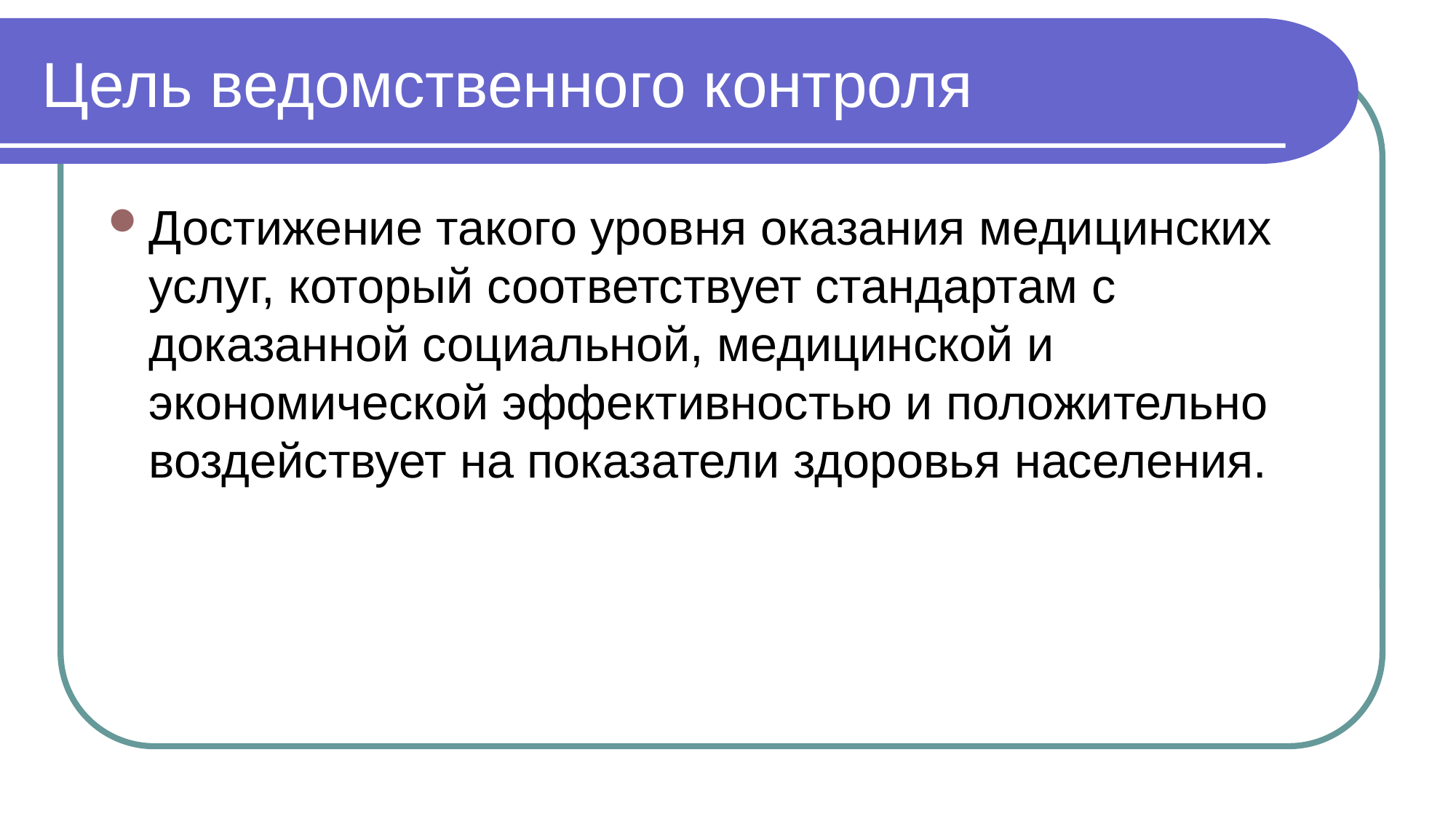

# Цель ведомственного контроля
Достижение такого уровня оказания медицинских услуг, который соответствует стандартам с доказанной социальной, медицинской и экономической эффективностью и положительно воздействует на показатели здоровья населения.